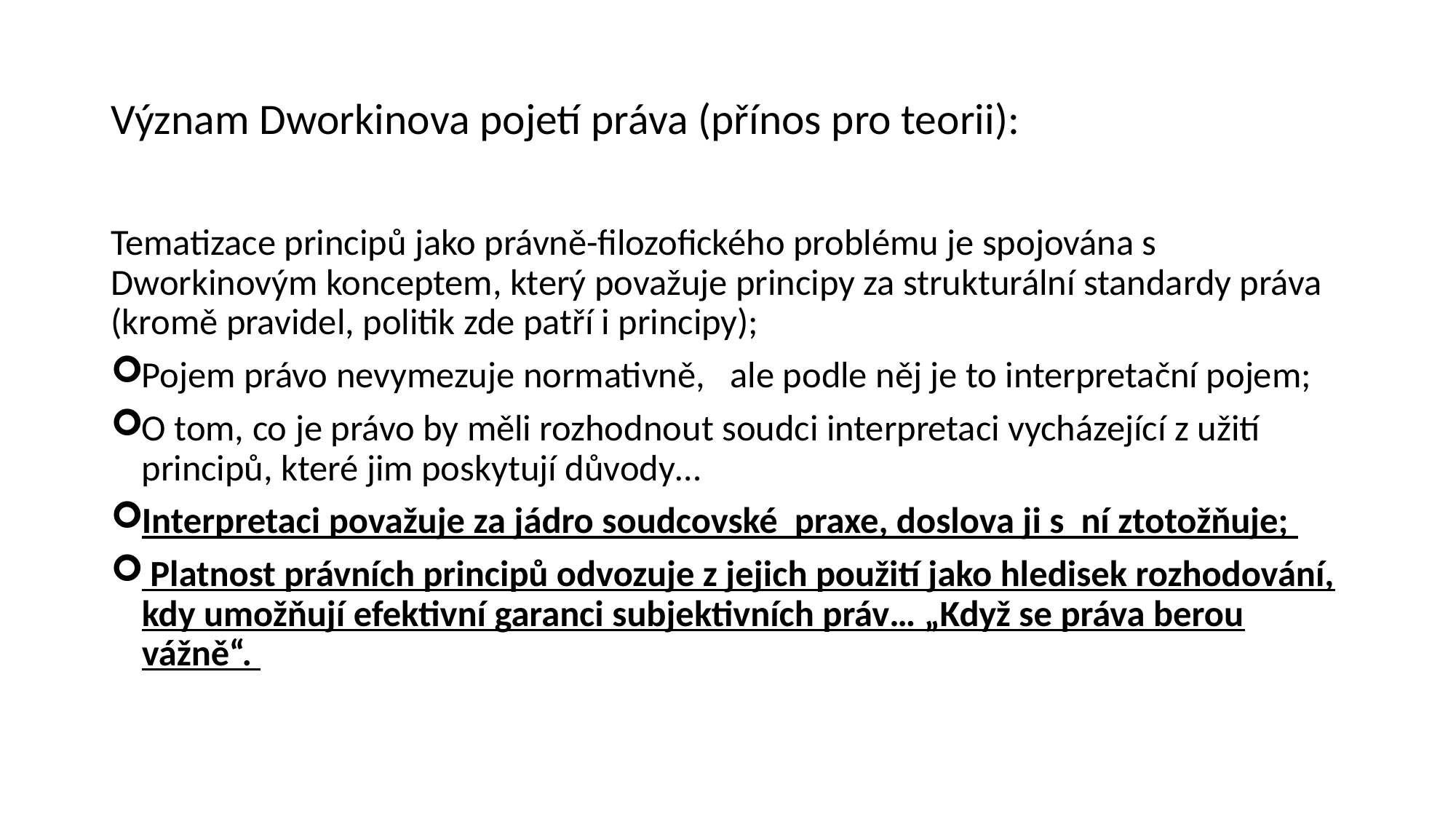

# Význam Dworkinova pojetí práva (přínos pro teorii):
Tematizace principů jako právně-filozofického problému je spojována s Dworkinovým konceptem, který považuje principy za strukturální standardy práva (kromě pravidel, politik zde patří i principy);
Pojem právo nevymezuje normativně,   ale podle něj je to interpretační pojem;
O tom, co je právo by měli rozhodnout soudci interpretaci vycházející z užití principů, které jim poskytují důvody…
Interpretaci považuje za jádro soudcovské  praxe, doslova ji s  ní ztotožňuje;
 Platnost právních principů odvozuje z jejich použití jako hledisek rozhodování, kdy umožňují efektivní garanci subjektivních práv… „Když se práva berou vážně“.